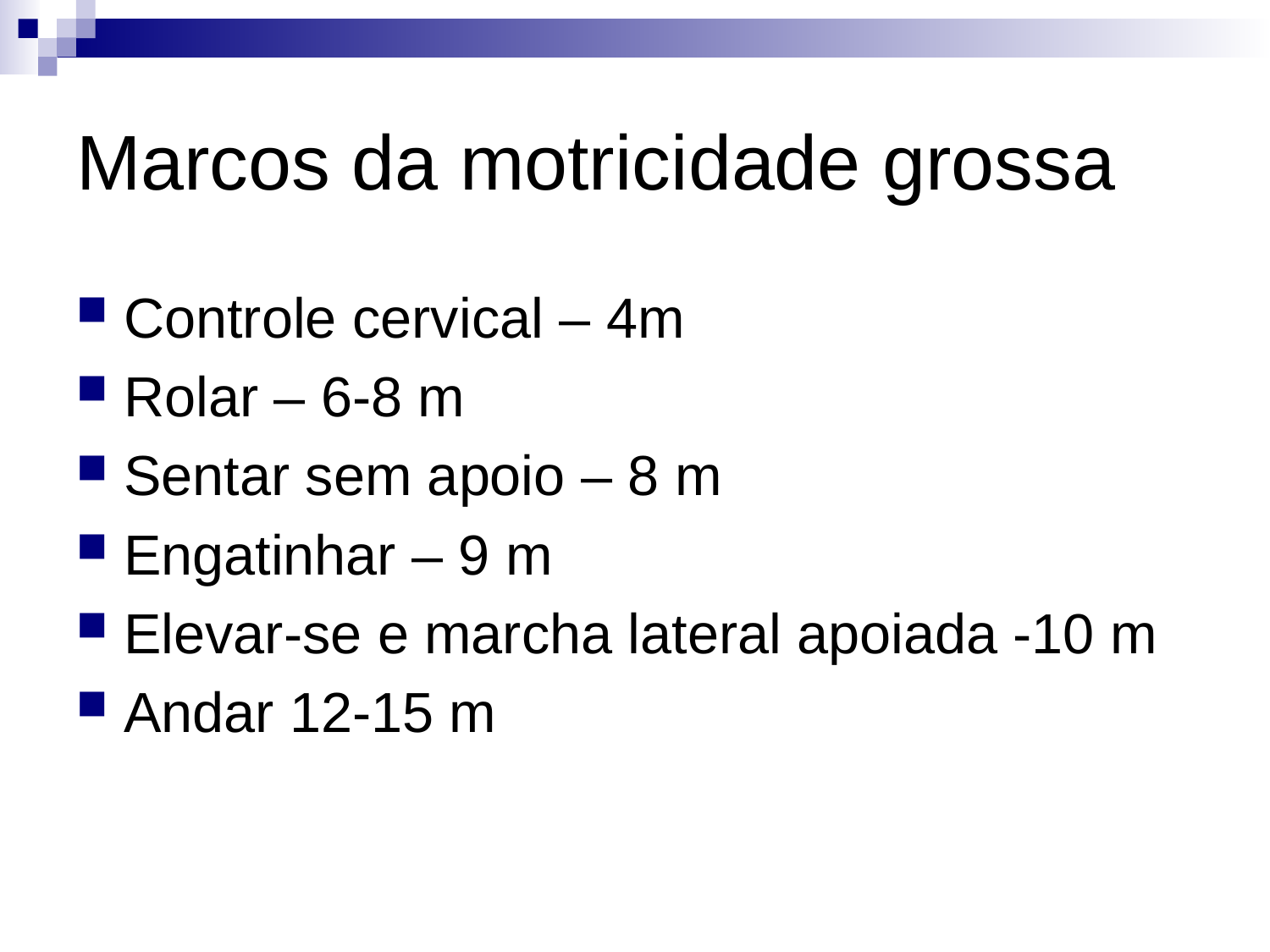

# Marcos da motricidade grossa
Controle cervical – 4m
Rolar – 6-8 m
Sentar sem apoio – 8 m
Engatinhar – 9 m
Elevar-se e marcha lateral apoiada -10 m
Andar 12-15 m